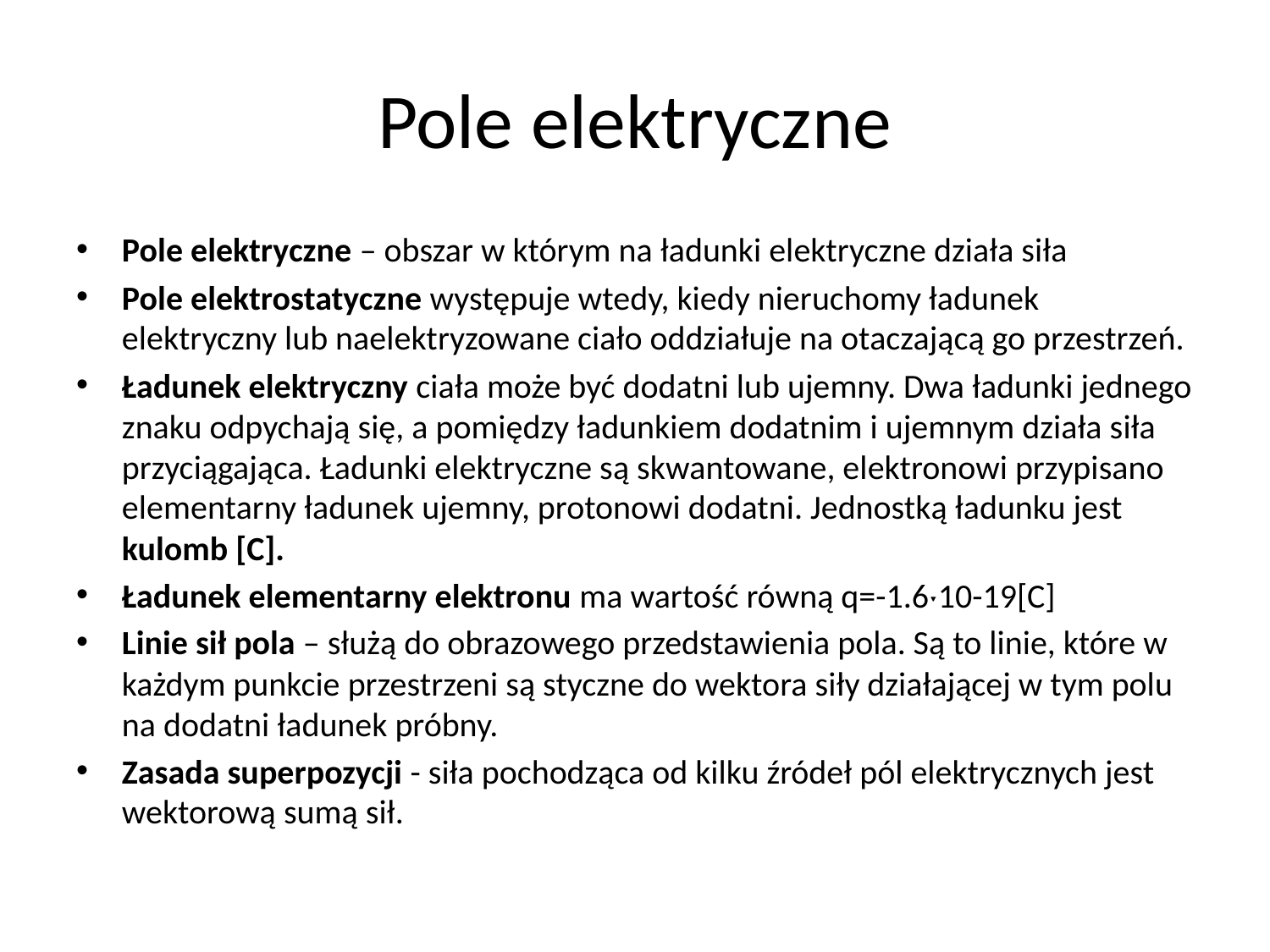

# Pole elektryczne
Pole elektryczne – obszar w którym na ładunki elektryczne działa siła
Pole elektrostatyczne występuje wtedy, kiedy nieruchomy ładunek elektryczny lub naelektryzowane ciało oddziałuje na otaczającą go przestrzeń.
Ładunek elektryczny ciała może być dodatni lub ujemny. Dwa ładunki jednego znaku odpychają się, a pomiędzy ładunkiem dodatnim i ujemnym działa siła przyciągająca. Ładunki elektryczne są skwantowane, elektronowi przypisano elementarny ładunek ujemny, protonowi dodatni. Jednostką ładunku jest kulomb [C].
Ładunek elementarny elektronu ma wartość równą q=-1.6ˑ10-19[C]
Linie sił pola – służą do obrazowego przedstawienia pola. Są to linie, które w każdym punkcie przestrzeni są styczne do wektora siły działającej w tym polu na dodatni ładunek próbny.
Zasada superpozycji - siła pochodząca od kilku źródeł pól elektrycznych jest wektorową sumą sił.